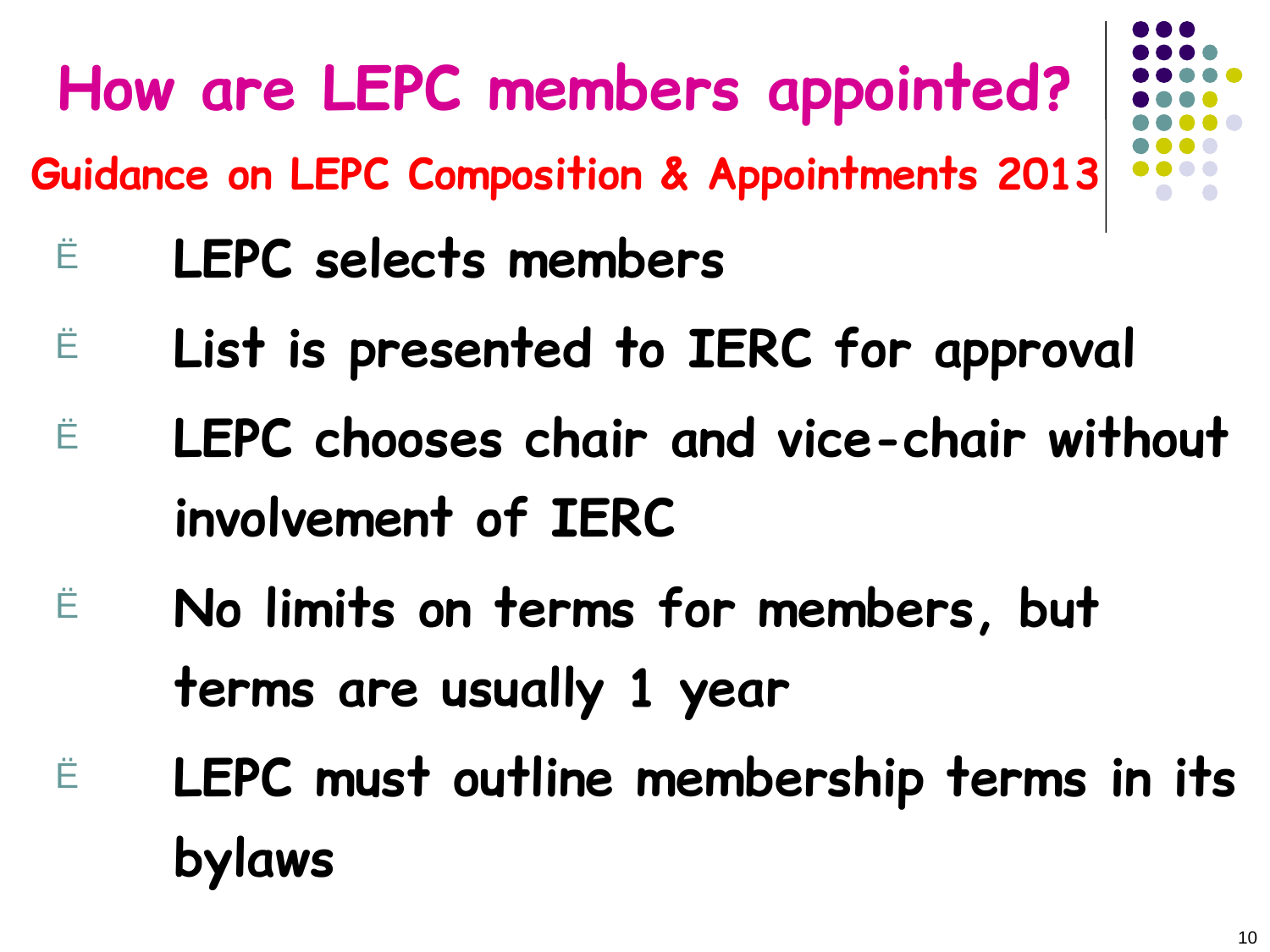

# How are LEPC members appointed? Guidance on LEPC Composition & Appointments 2013
LEPC selects members
List is presented to IERC for approval
LEPC chooses chair and vice-chair without involvement of IERC
No limits on terms for members, but terms are usually 1 year
LEPC must outline membership terms in its bylaws
10